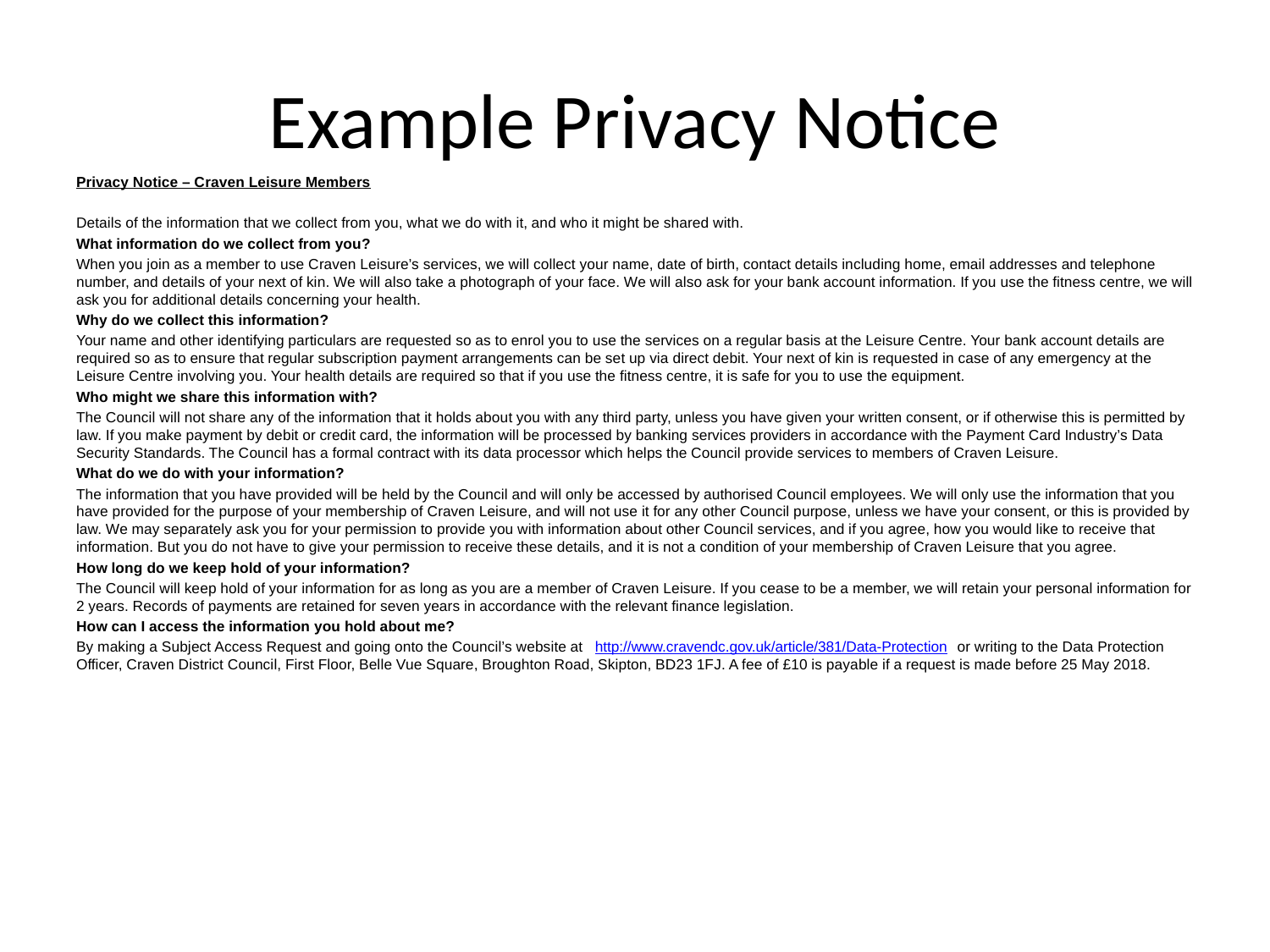

# Example Privacy Notice
Privacy Notice – Craven Leisure Members

Details of the information that we collect from you, what we do with it, and who it might be shared with.
What information do we collect from you?
When you join as a member to use Craven Leisure’s services, we will collect your name, date of birth, contact details including home, email addresses and telephone number, and details of your next of kin. We will also take a photograph of your face. We will also ask for your bank account information. If you use the fitness centre, we will ask you for additional details concerning your health.
Why do we collect this information?
Your name and other identifying particulars are requested so as to enrol you to use the services on a regular basis at the Leisure Centre. Your bank account details are required so as to ensure that regular subscription payment arrangements can be set up via direct debit. Your next of kin is requested in case of any emergency at the Leisure Centre involving you. Your health details are required so that if you use the fitness centre, it is safe for you to use the equipment.
Who might we share this information with?
The Council will not share any of the information that it holds about you with any third party, unless you have given your written consent, or if otherwise this is permitted by law. If you make payment by debit or credit card, the information will be processed by banking services providers in accordance with the Payment Card Industry’s Data Security Standards. The Council has a formal contract with its data processor which helps the Council provide services to members of Craven Leisure.
What do we do with your information?
The information that you have provided will be held by the Council and will only be accessed by authorised Council employees. We will only use the information that you have provided for the purpose of your membership of Craven Leisure, and will not use it for any other Council purpose, unless we have your consent, or this is provided by law. We may separately ask you for your permission to provide you with information about other Council services, and if you agree, how you would like to receive that information. But you do not have to give your permission to receive these details, and it is not a condition of your membership of Craven Leisure that you agree.
How long do we keep hold of your information?
The Council will keep hold of your information for as long as you are a member of Craven Leisure. If you cease to be a member, we will retain your personal information for 2 years. Records of payments are retained for seven years in accordance with the relevant finance legislation.
How can I access the information you hold about me?
By making a Subject Access Request and going onto the Council’s website at   http://www.cravendc.gov.uk/article/381/Data-Protection or writing to the Data Protection Officer, Craven District Council, First Floor, Belle Vue Square, Broughton Road, Skipton, BD23 1FJ. A fee of £10 is payable if a request is made before 25 May 2018.